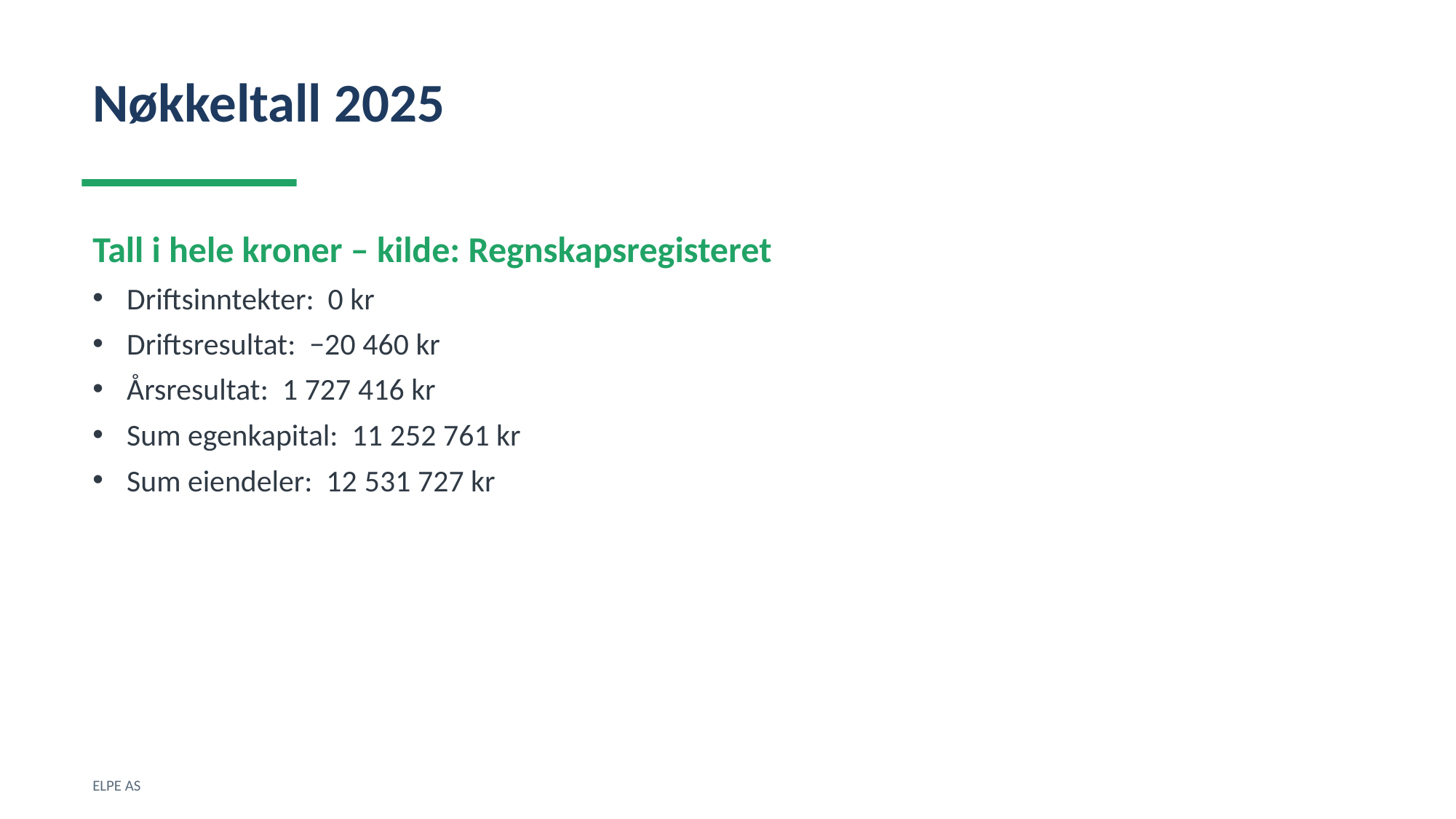

Nøkkeltall 2025

Tall i hele kroner – kilde: Regnskapsregisteret
Driftsinntekter:  0 kr
Driftsresultat:  −20 460 kr
Årsresultat:  1 727 416 kr
Sum egenkapital:  11 252 761 kr
Sum eiendeler:  12 531 727 kr
ELPE AS